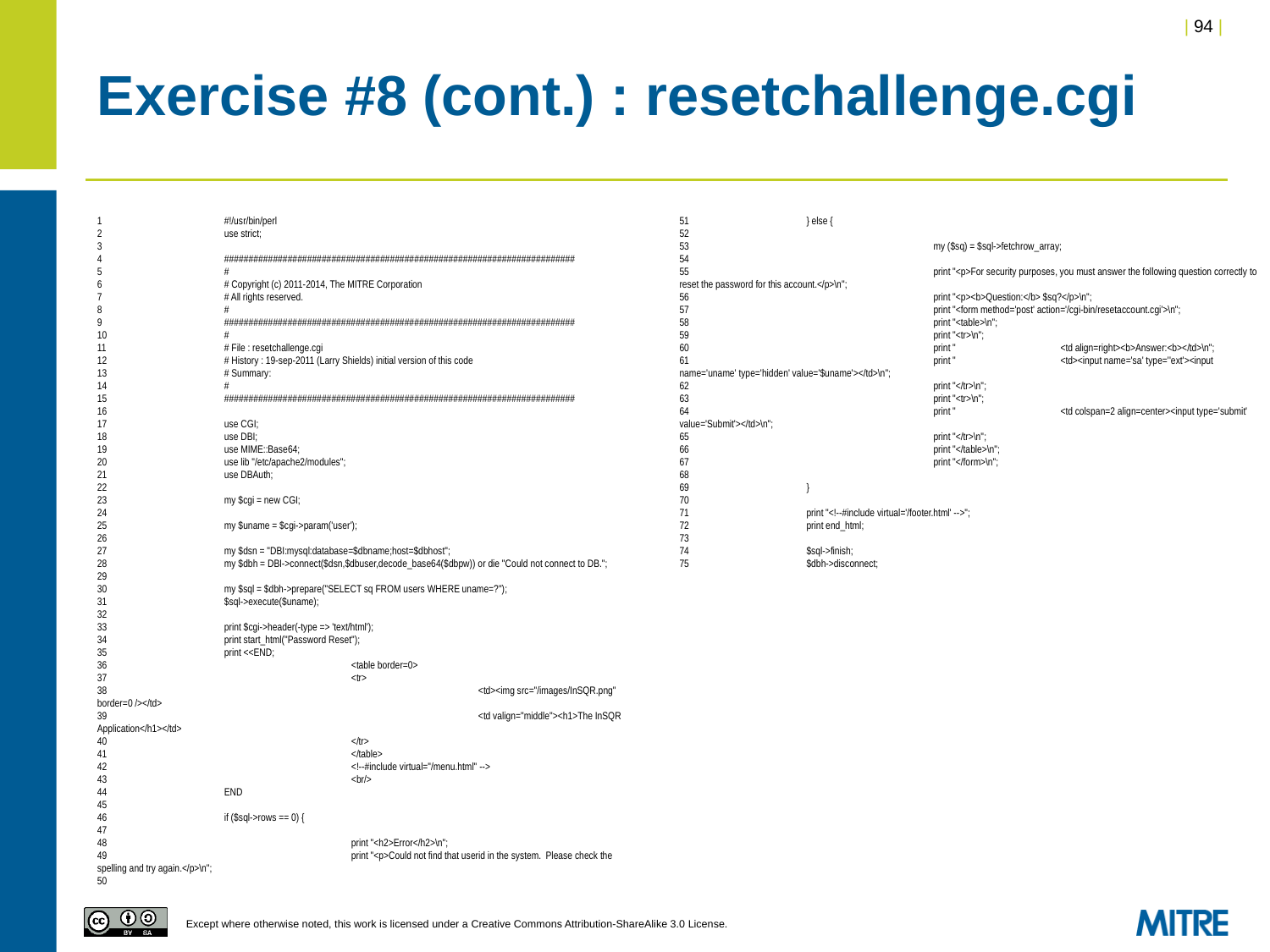

# Exercise #8 (cont.) : resetchallenge.cgi
1	#!/usr/bin/perl
2	use strict;
3
4	########################################################################
5	#
6	# Copyright (c) 2011-2014, The MITRE Corporation
7	# All rights reserved.
8	#
9	########################################################################
10	#
11	# File : resetchallenge.cgi
12	# History : 19-sep-2011 (Larry Shields) initial version of this code
13	# Summary:
14	#
15	########################################################################
16
17	use CGI;
18	use DBI;
19	use MIME::Base64;
20	use lib "/etc/apache2/modules";
21	use DBAuth;
22
23	my $cgi = new CGI;
24
25	my $uname = $cgi->param('user');
26
27	my $dsn = "DBI:mysql:database=$dbname;host=$dbhost";
28	my $dbh = DBI->connect($dsn,$dbuser,decode_base64($dbpw)) or die "Could not connect to DB.";
29
30	my $sql = $dbh->prepare("SELECT sq FROM users WHERE uname=?");
31	$sql->execute($uname);
32
33	print $cgi->header(-type => 'text/html');
34	print start_html("Password Reset");
35	print <<END;
36		<table border=0>
37		<tr>
38			<td><img src="/images/InSQR.png" border=0 /></td>
39			<td valign="middle"><h1>The InSQR Application</h1></td>
40		</tr>
41		</table>
42		<!--#include virtual="/menu.html" -->
43		<br/>
44	END
45
46	if ($sql->rows == 0) {
47
48		print "<h2>Error</h2>\n";
49		print "<p>Could not find that userid in the system.  Please check the spelling and try again.</p>\n";
50
51	} else {
52
53		my ($sq) = $sql->fetchrow_array;
54
55		print "<p>For security purposes, you must answer the following question correctly to reset the password for this account.</p>\n";
56		print "<p><b>Question:</b> $sq?</p>\n";
57		print "<form method='post' action='/cgi-bin/resetaccount.cgi'>\n";
58		print "<table>\n";
59		print "<tr>\n";
60		print "	<td align=right><b>Answer:<b></td>\n";
61		print "	<td><input name='sa' type=''ext'><input name='uname' type='hidden' value='$uname'></td>\n";
62		print "</tr>\n";
63		print "<tr>\n";
64		print "	<td colspan=2 align=center><input type='submit' value='Submit'></td>\n";
65		print "</tr>\n";
66		print "</table>\n";
67		print "</form>\n";
68
69	}
70
71	print "<!--#include virtual='/footer.html' -->";
72	print end_html;
73
74	$sql->finish;
75	$dbh->disconnect;